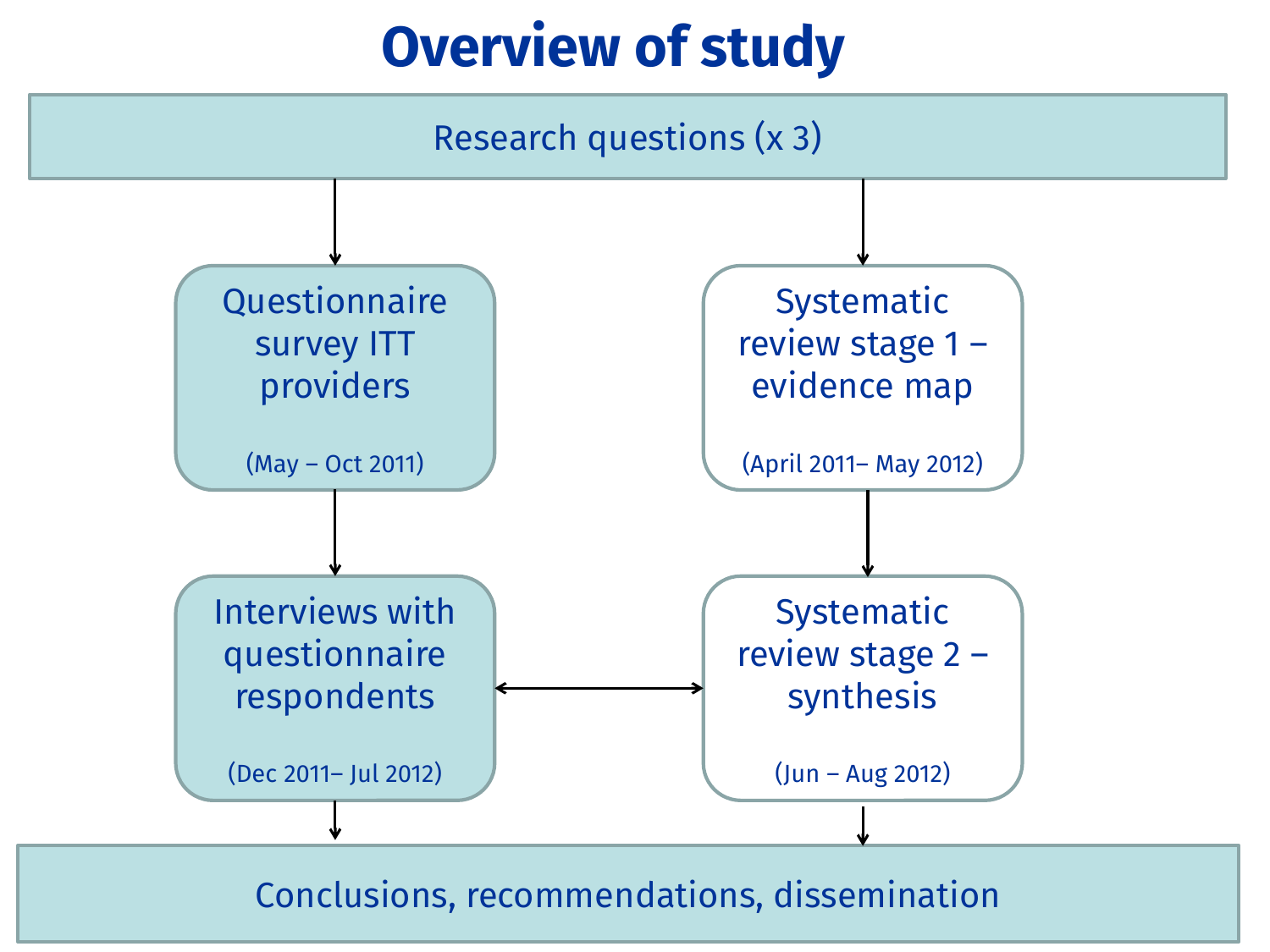

# Overview of study
Research questions (x 3)
Systematic review stage 1 – evidence map

(April 2011– May 2012)
Questionnaire survey ITT providers

(May – Oct 2011)
Systematic review stage 2 – synthesis

(Jun – Aug 2012)
Interviews with questionnaire respondents

(Dec 2011– Jul 2012)
Conclusions, recommendations, dissemination